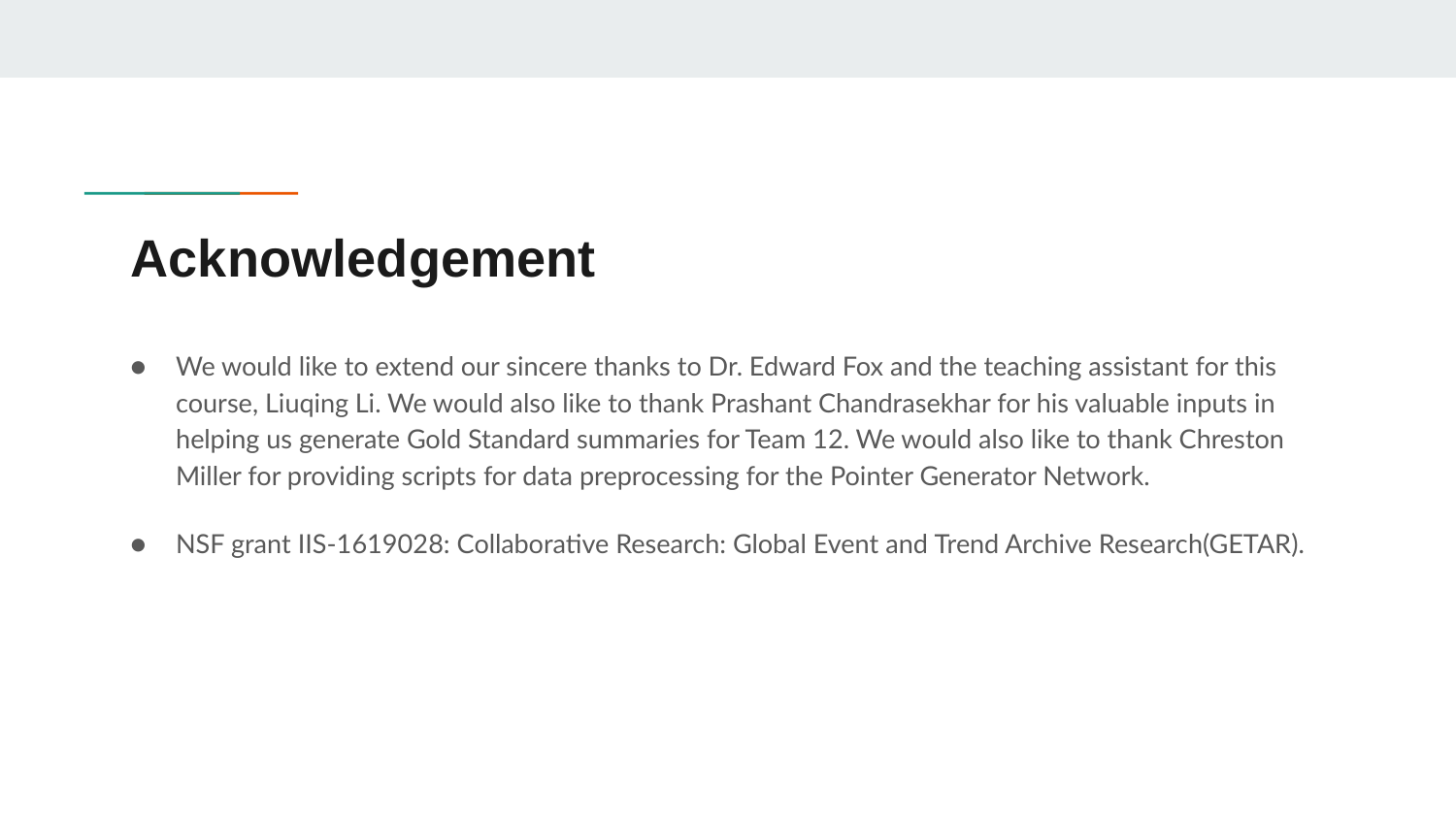

# Acknowledgement
We would like to extend our sincere thanks to Dr. Edward Fox and the teaching assistant for this course, Liuqing Li. We would also like to thank Prashant Chandrasekhar for his valuable inputs in helping us generate Gold Standard summaries for Team 12. We would also like to thank Chreston Miller for providing scripts for data preprocessing for the Pointer Generator Network.
NSF grant IIS-1619028: Collaborative Research: Global Event and Trend Archive Research(GETAR).